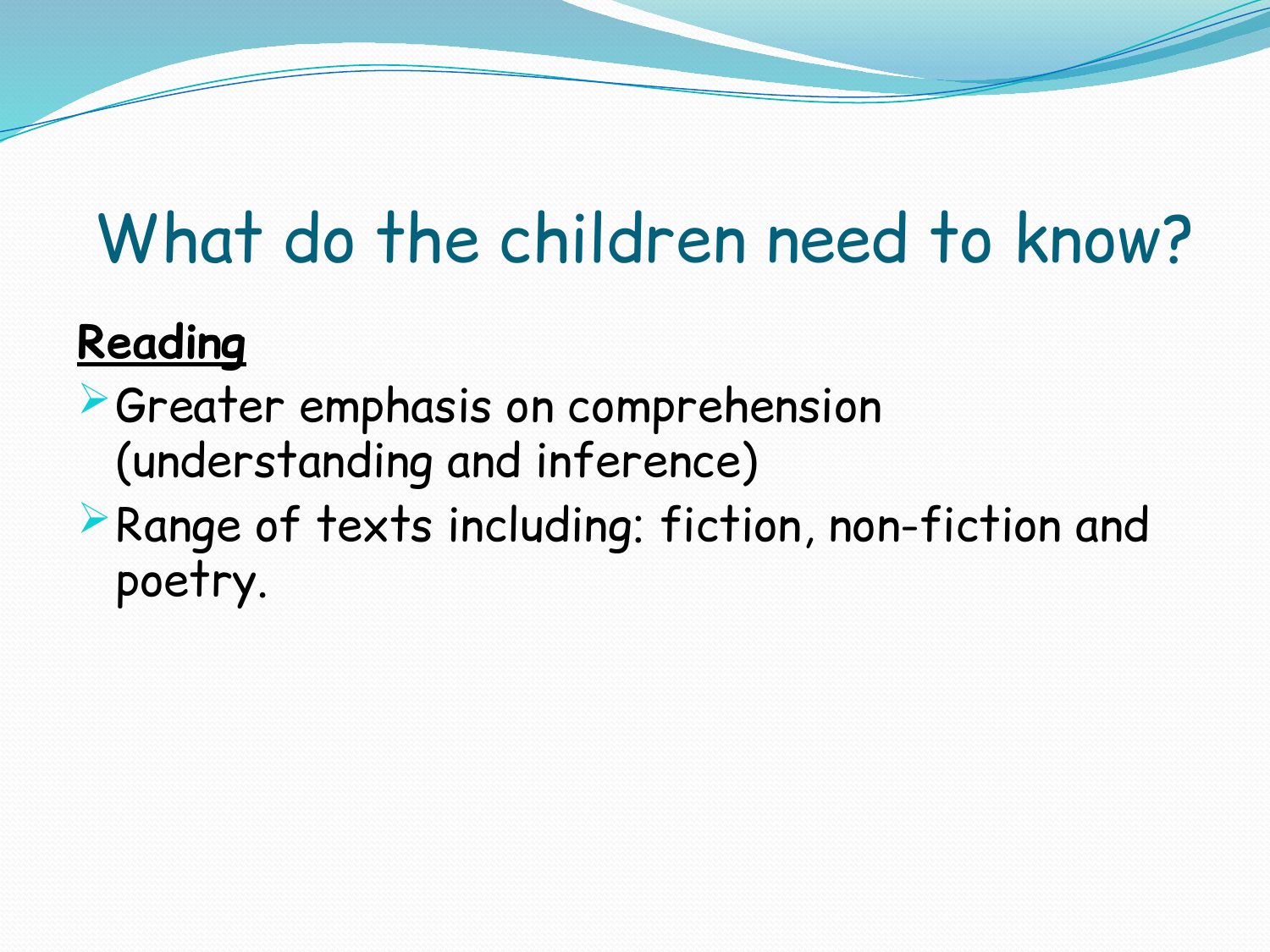

# What do the children need to know?
Reading
Greater emphasis on comprehension (understanding and inference)
Range of texts including: fiction, non-fiction and poetry.